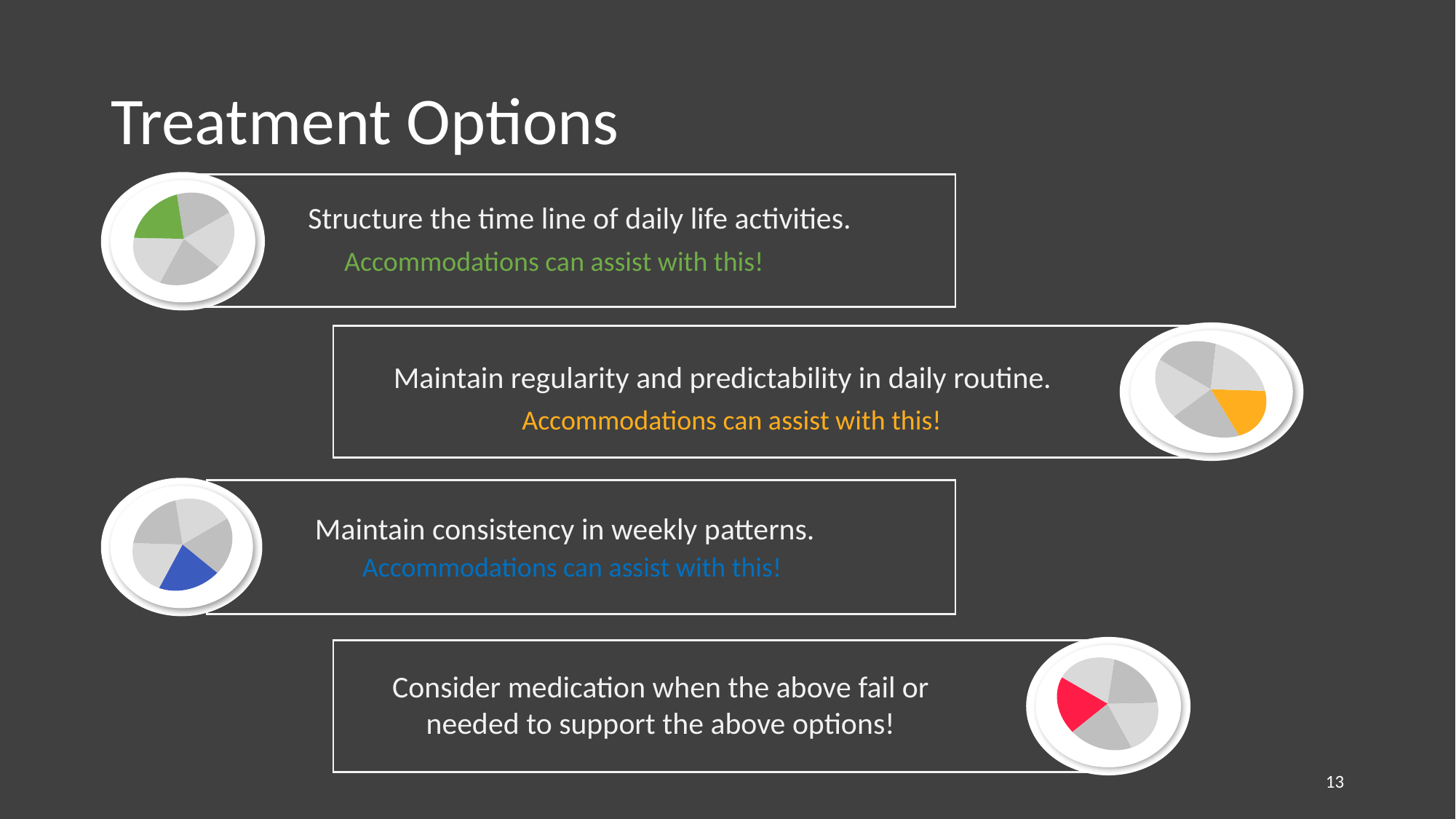

# Treatment Options

Structure the time line of daily life activities.
Accommodations can assist with this!

Maintain regularity and predictability in daily routine.
Accommodations can assist with this!

Maintain consistency in weekly patterns.
Accommodations can assist with this!

Consider medication when the above fail or needed to support the above options!